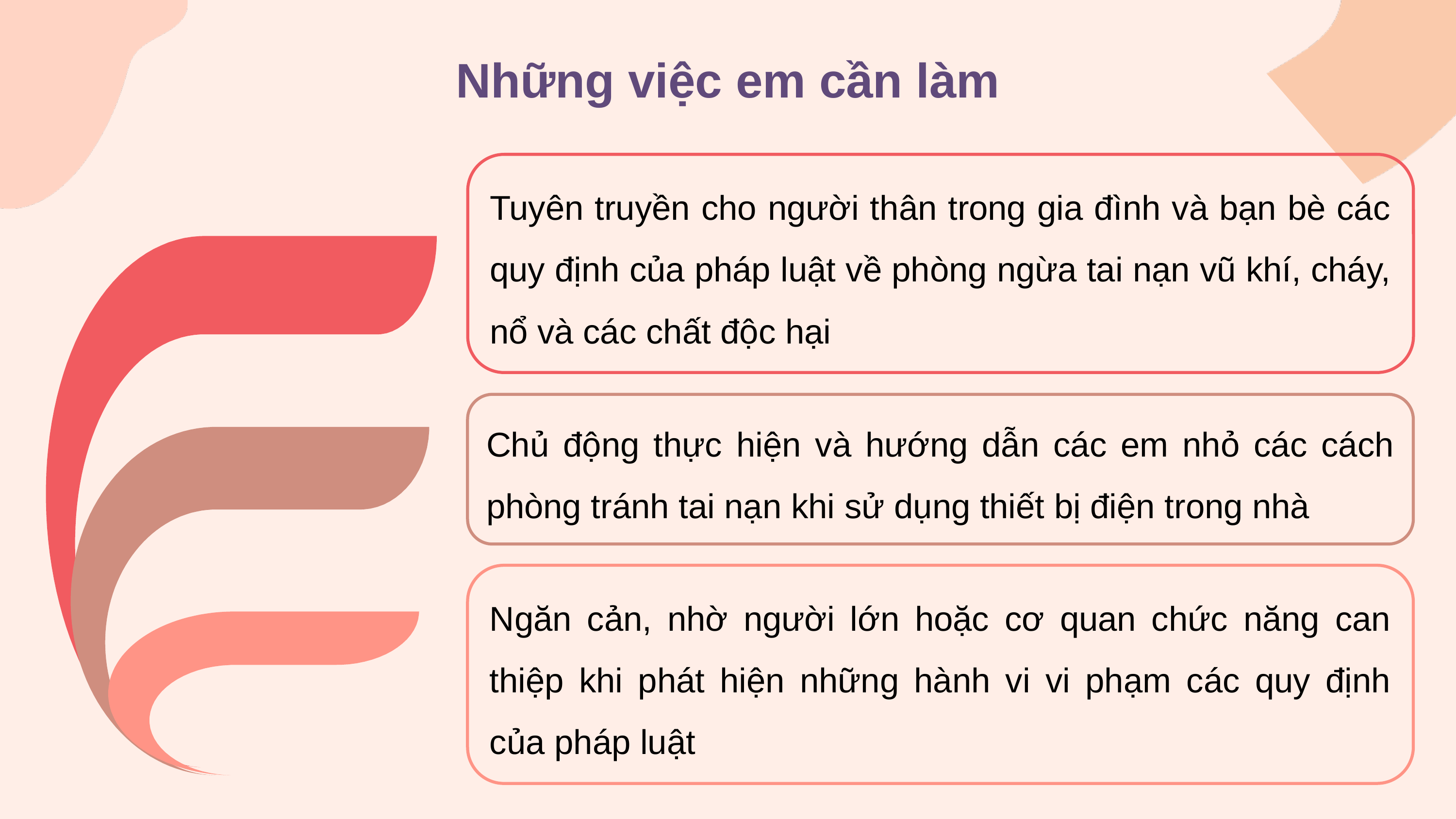

Những việc em cần làm
Tuyên truyền cho người thân trong gia đình và bạn bè các quy định của pháp luật về phòng ngừa tai nạn vũ khí, cháy, nổ và các chất độc hại

Chủ động thực hiện và hướng dẫn các em nhỏ các cách phòng tránh tai nạn khi sử dụng thiết bị điện trong nhà

Ngăn cản, nhờ người lớn hoặc cơ quan chức năng can thiệp khi phát hiện những hành vi vi phạm các quy định của pháp luật